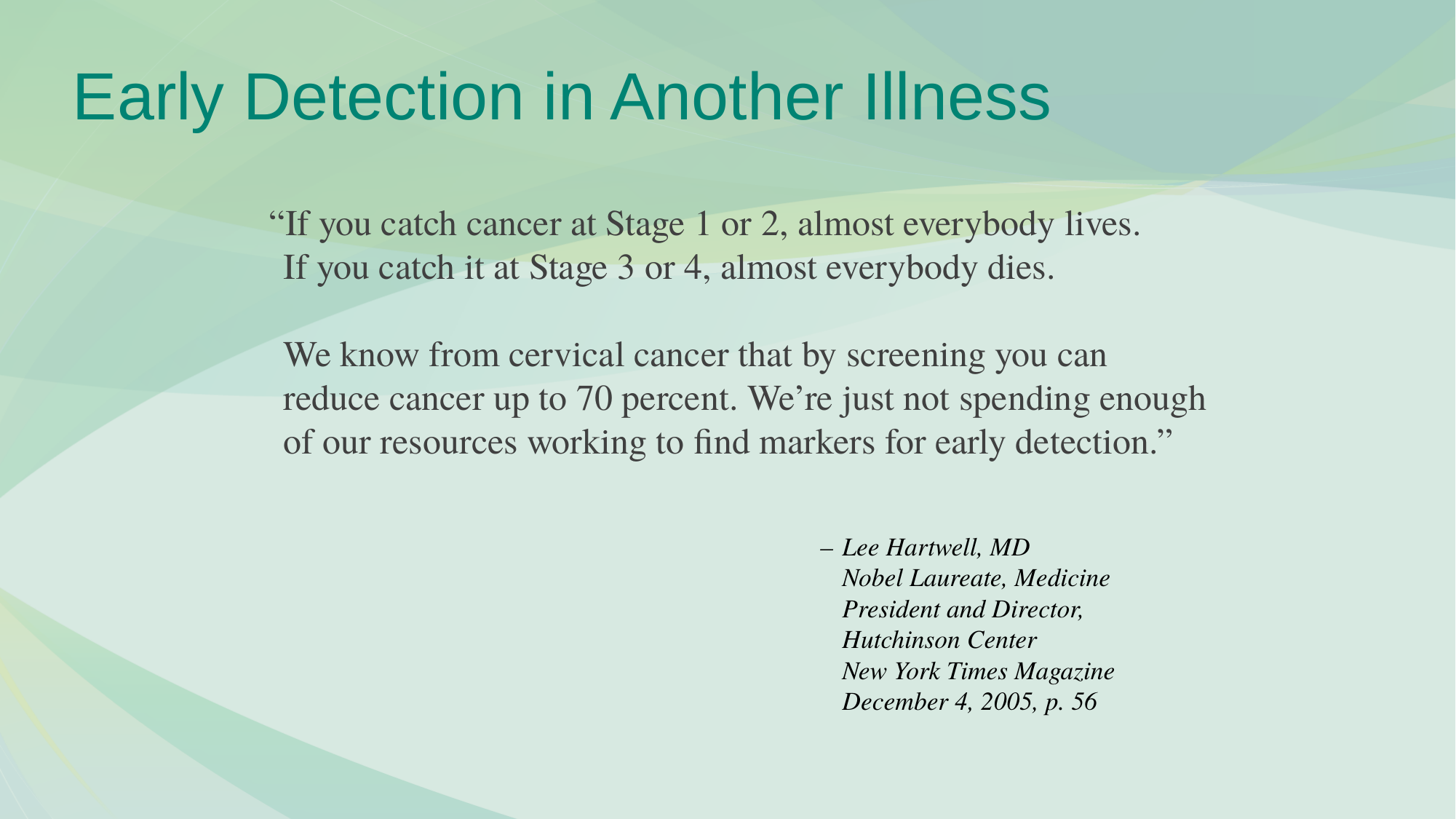

# Early Detection in Another Illness
“If you catch cancer at Stage 1 or 2, almost everybody lives.
If you catch it at Stage 3 or 4, almost everybody dies.
We know from cervical cancer that by screening you can reduce cancer up to 70 percent. We’re just not spending enough of our resources working to find markers for early detection.”
–	Lee Hartwell, MD
Nobel Laureate, Medicine
President and Director,
Hutchinson Center
New York Times Magazine
December 4, 2005, p. 56